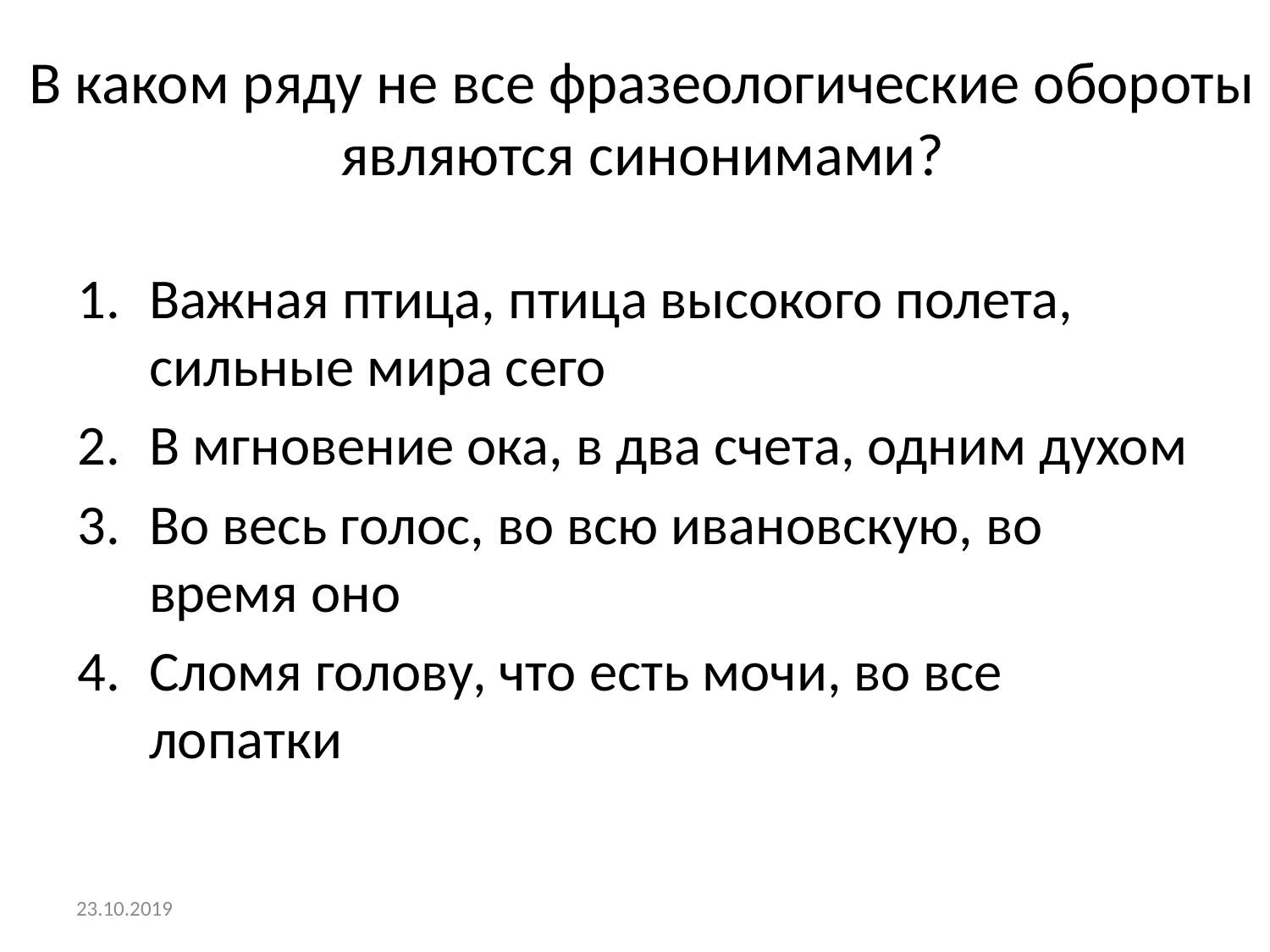

# В каком ряду не все фразеологические обороты являются синонимами?
Важная птица, птица высокого полета, сильные мира сего
В мгновение ока, в два счета, одним духом
Во весь голос, во всю ивановскую, во время оно
Сломя голову, что есть мочи, во все лопатки

23.10.2019